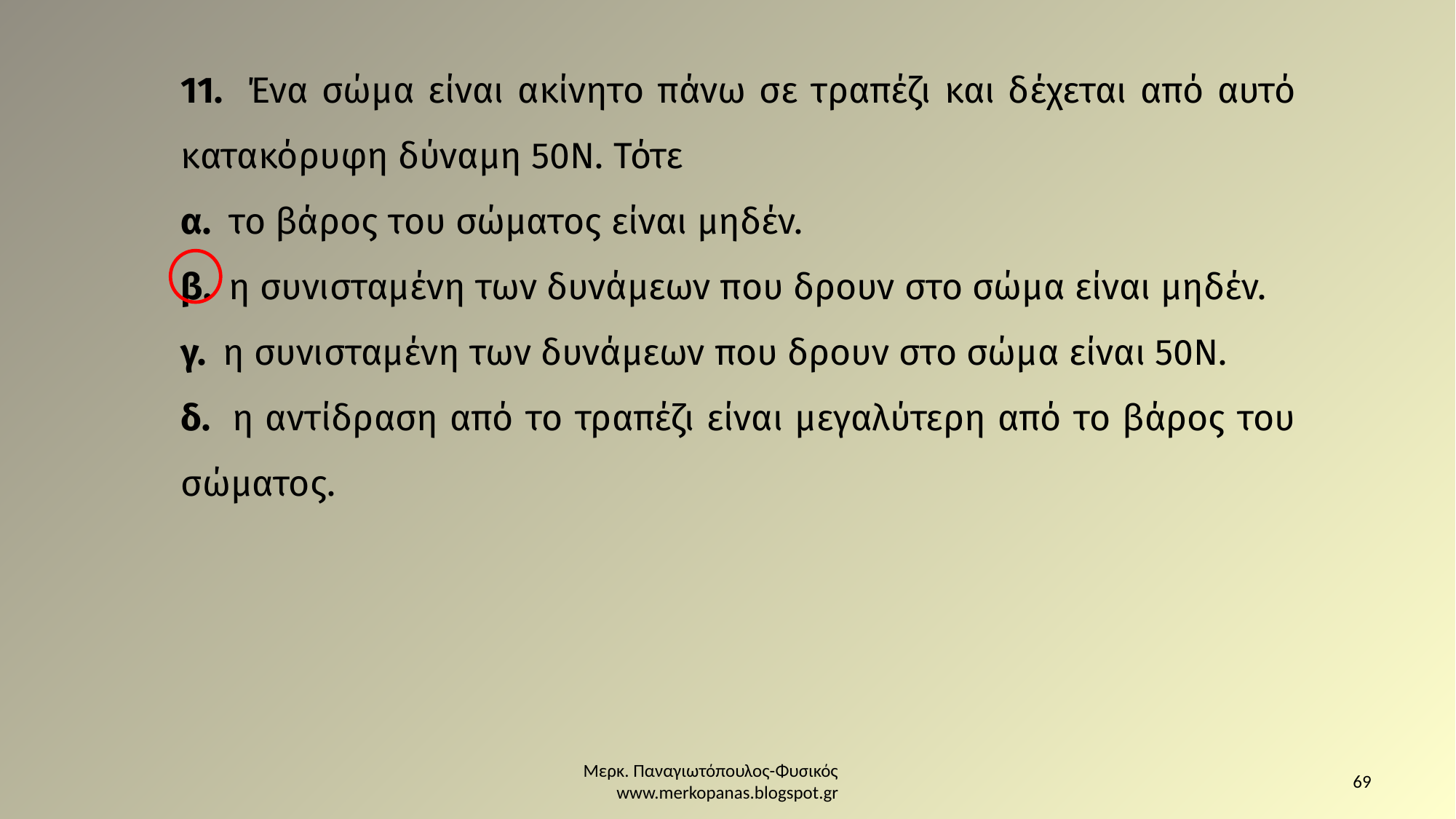

11.  Ένα σώμα είναι ακίνητο πάνω σε τραπέζι και δέχεται από αυτό κατακόρυφη δύναμη 50Ν. Τότε
α.  το βάρος του σώματος είναι μηδέν.
β.  η συνισταμένη των δυνάμεων που δρουν στο σώμα είναι μηδέν.
γ.  η συνισταμένη των δυνάμεων που δρουν στο σώμα είναι 50Ν.
δ.  η αντίδραση από το τραπέζι είναι μεγαλύτερη από το βάρος του σώματος.

Μερκ. Παναγιωτόπουλος-Φυσικός         www.merkopanas.blogspot.gr
69